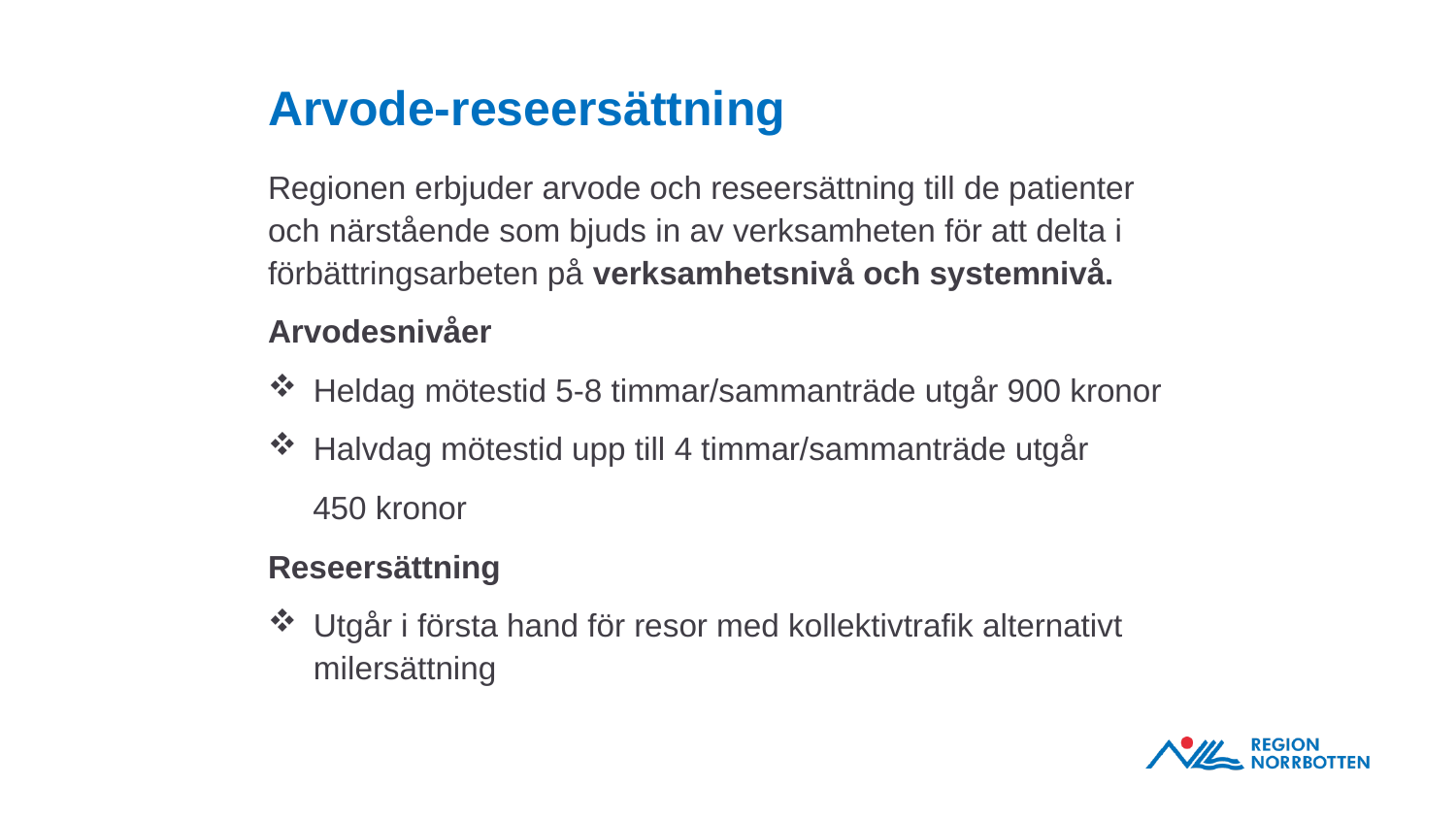

# Arvode-reseersättning
Regionen erbjuder arvode och reseersättning till de patienter och närstående som bjuds in av verksamheten för att delta i förbättringsarbeten på verksamhetsnivå och systemnivå.
Arvodesnivåer
Heldag mötestid 5-8 timmar/sammanträde utgår 900 kronor
Halvdag mötestid upp till 4 timmar/sammanträde utgår
     450 kronor
Reseersättning
Utgår i första hand för resor med kollektivtrafik alternativt milersättning